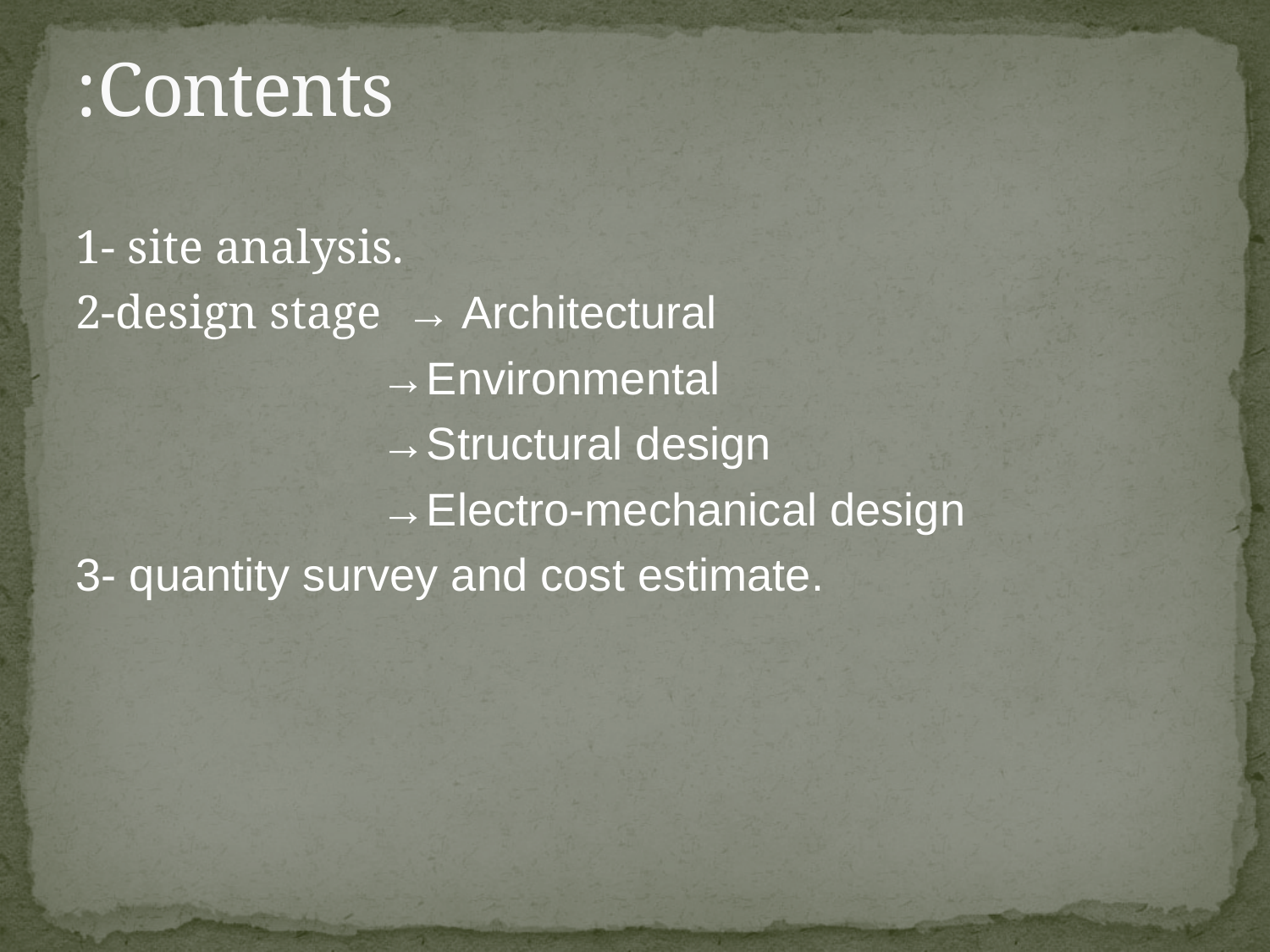

# Contents:
1- site analysis.
2-design stage  → Architectural
                        →Environmental
                        →Structural design
                        →Electro-mechanical design
3- quantity survey and cost estimate.